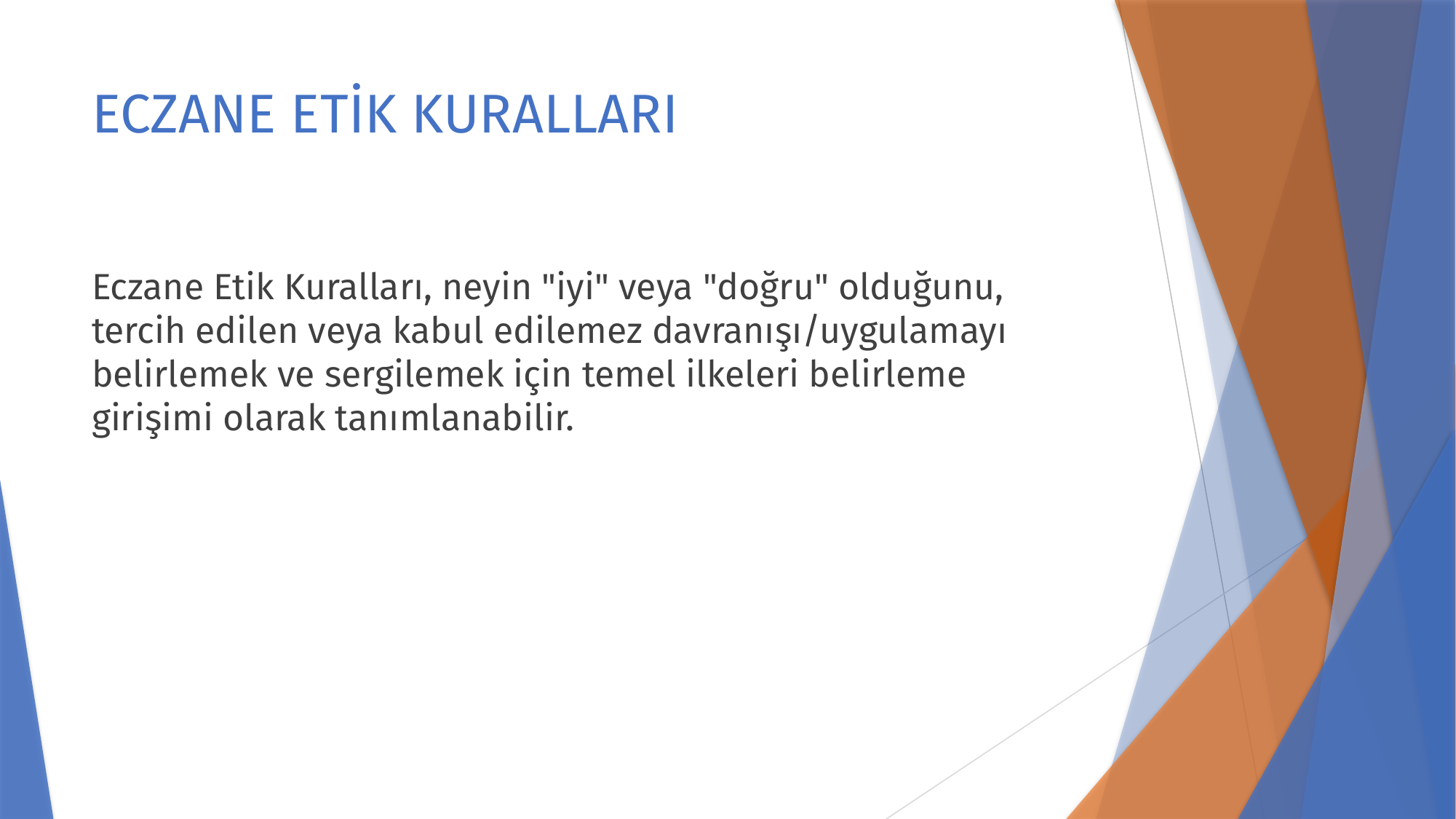

# ECZANE ETİK KURALLARI
Eczane Etik Kuralları, neyin "iyi" veya "doğru" olduğunu, tercih edilen veya kabul edilemez davranışı/uygulamayı belirlemek ve sergilemek için temel ilkeleri belirleme girişimi olarak tanımlanabilir.